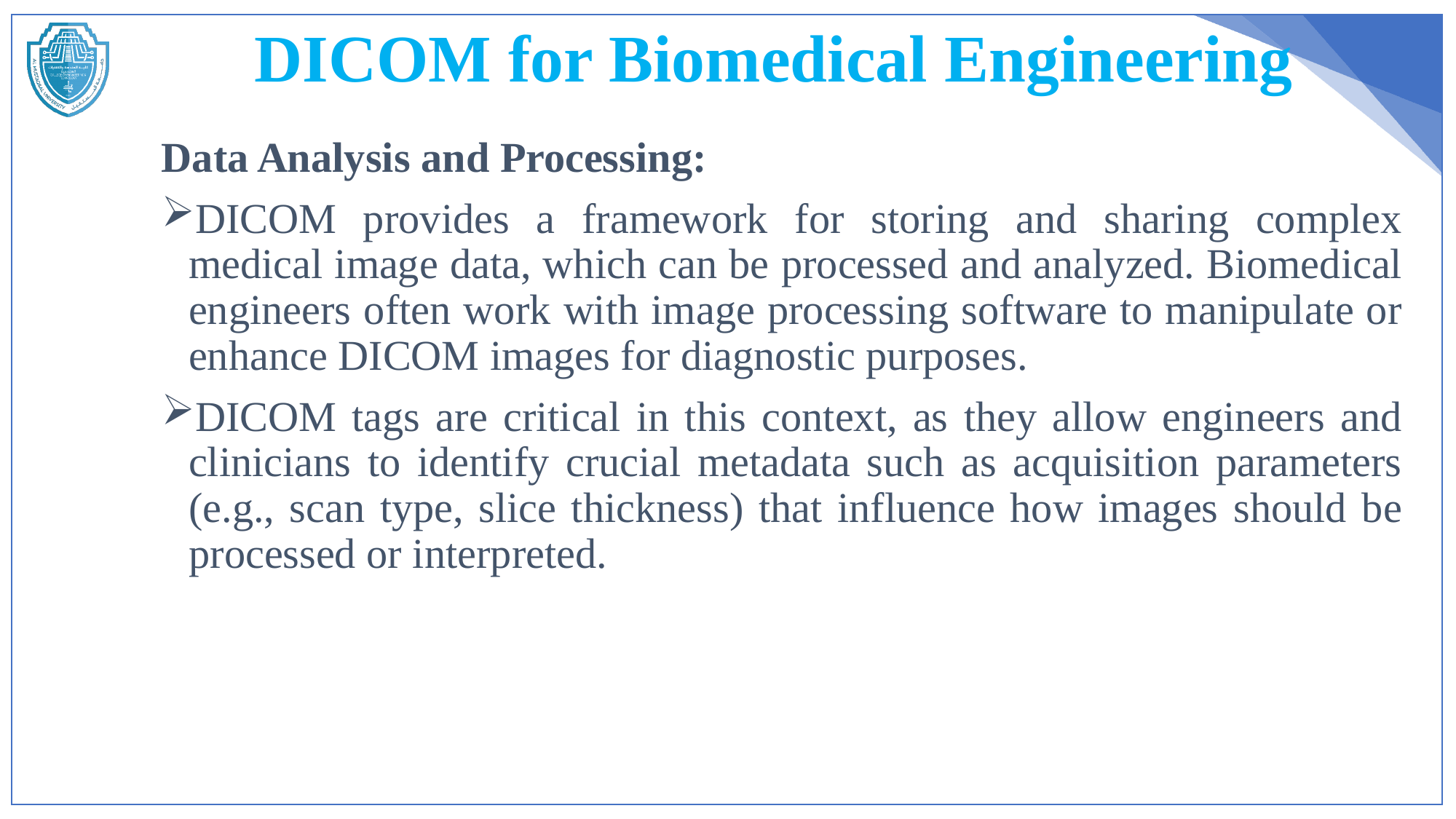

# DICOM for Biomedical Engineering
Data Analysis and Processing:
DICOM provides a framework for storing and sharing complex medical image data, which can be processed and analyzed. Biomedical engineers often work with image processing software to manipulate or enhance DICOM images for diagnostic purposes.
DICOM tags are critical in this context, as they allow engineers and clinicians to identify crucial metadata such as acquisition parameters (e.g., scan type, slice thickness) that influence how images should be processed or interpreted.